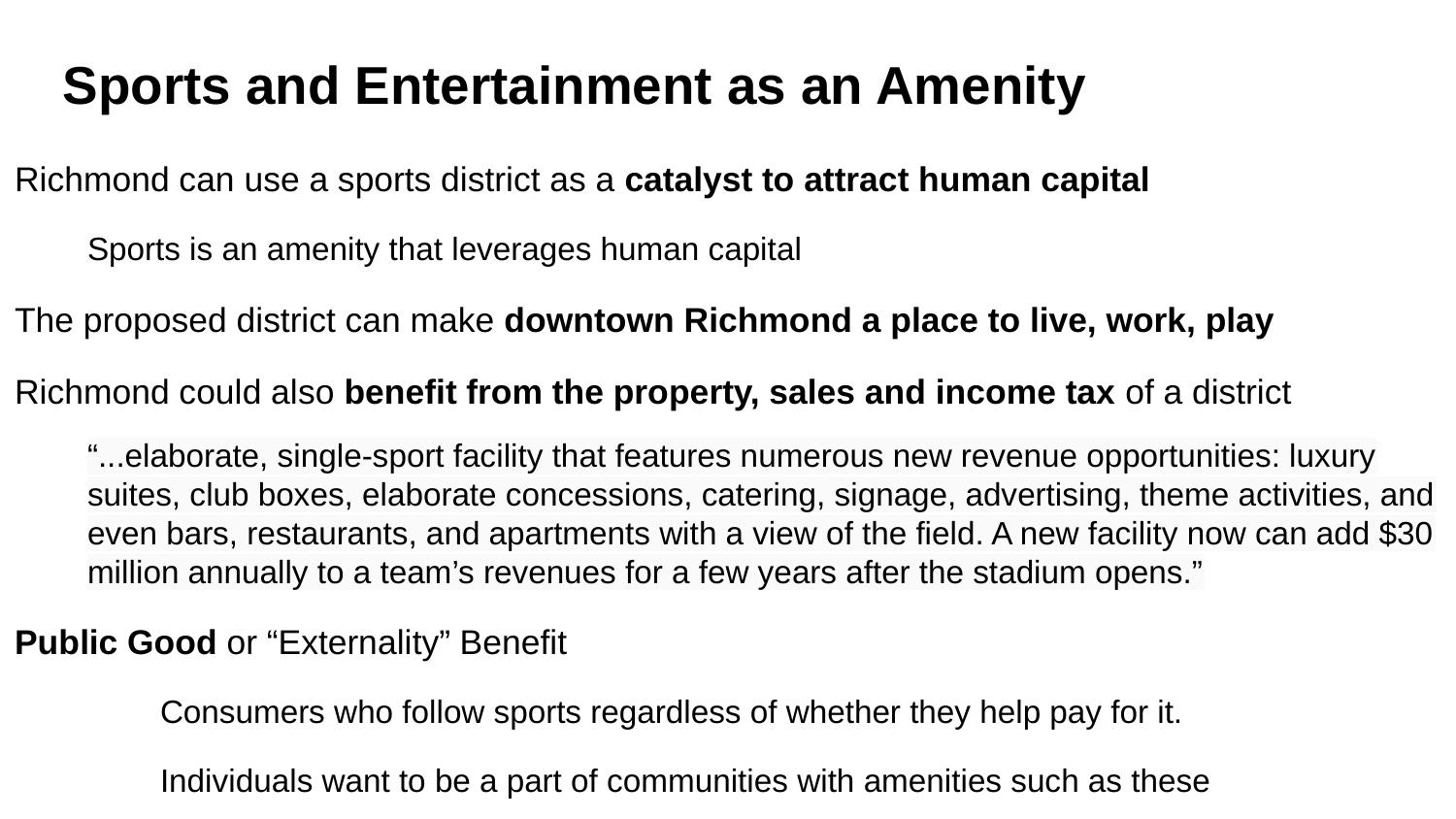

# Sports and Entertainment as an Amenity
Richmond can use a sports district as a catalyst to attract human capital
Sports is an amenity that leverages human capital
The proposed district can make downtown Richmond a place to live, work, play
Richmond could also benefit from the property, sales and income tax of a district
“...elaborate, single-sport facility that features numerous new revenue opportunities: luxury suites, club boxes, elaborate concessions, catering, signage, advertising, theme activities, and even bars, restaurants, and apartments with a view of the field. A new facility now can add $30 million annually to a team’s revenues for a few years after the stadium opens.”
Public Good or “Externality” Benefit
	Consumers who follow sports regardless of whether they help pay for it.
	Individuals want to be a part of communities with amenities such as these